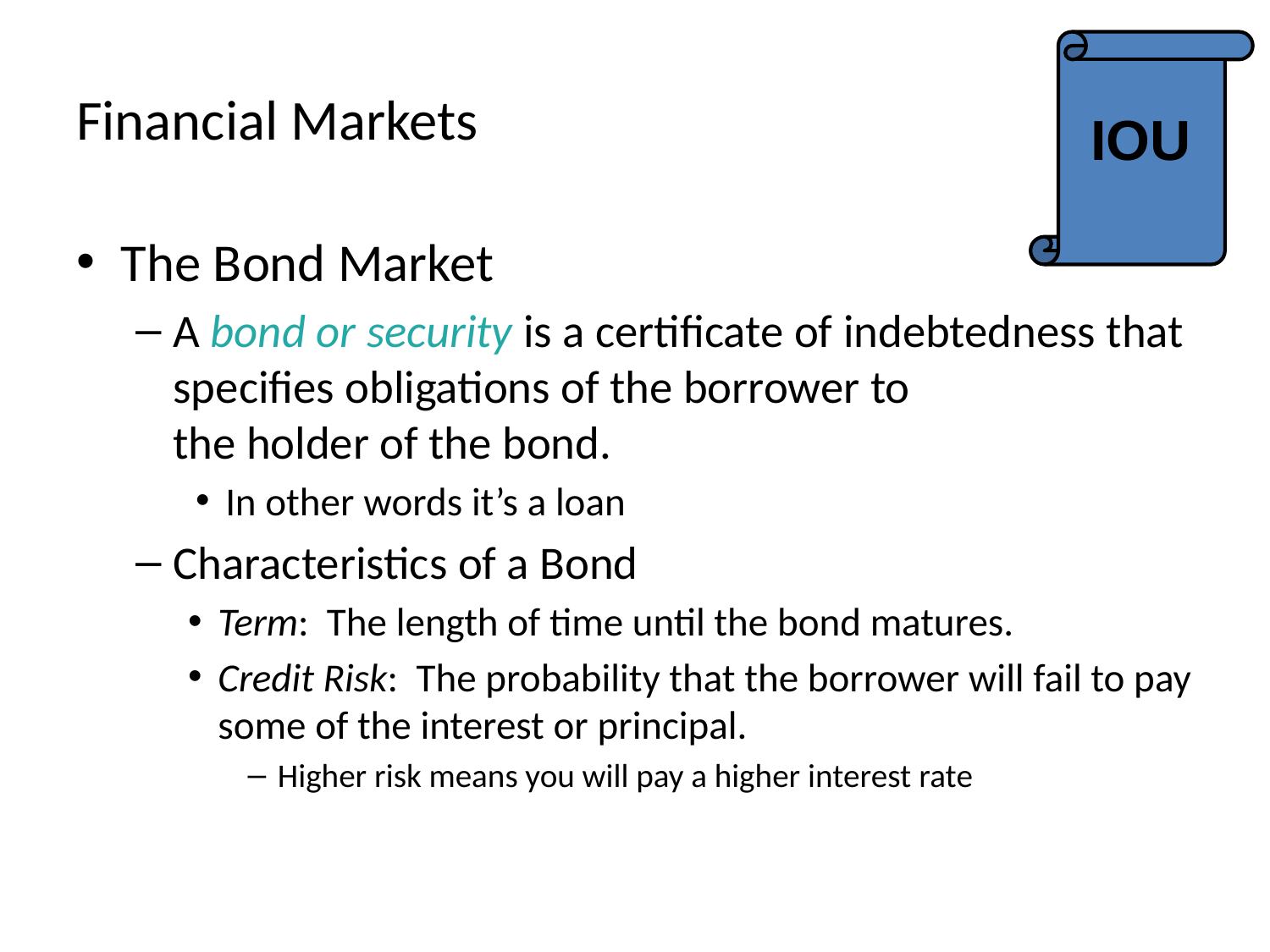

IOU
# Financial Markets
The Bond Market
A bond or security is a certificate of indebtedness that
specifies obligations of the borrower to
the holder of the bond.
In other words it’s a loan
Characteristics of a Bond
Term:  The length of time until the bond matures.
Credit Risk:  The probability that the borrower will fail to pay some of the interest or principal.
Higher risk means you will pay a higher interest rate